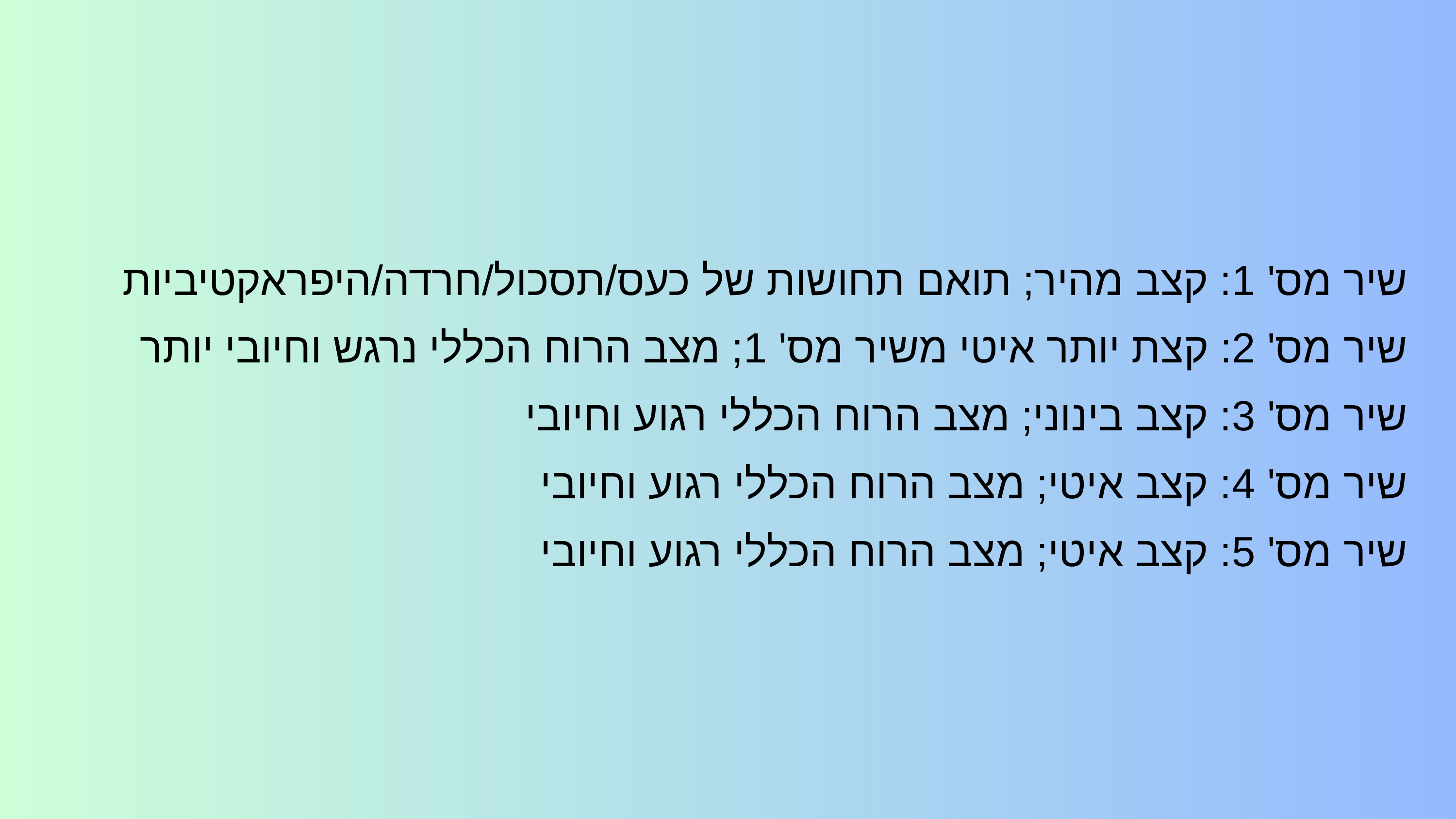

שיר מס' 1: קצב מהיר; תואם תחושות של כעס/תסכול/חרדה/היפראקטיביות
שיר מס' 2: קצת יותר איטי משיר מס' 1; מצב הרוח הכללי נרגש וחיובי יותר
שיר מס' 3: קצב בינוני; מצב הרוח הכללי רגוע וחיובי
שיר מס' 4: קצב איטי; מצב הרוח הכללי רגוע וחיובי
שיר מס' 5: קצב איטי; מצב הרוח הכללי רגוע וחיובי